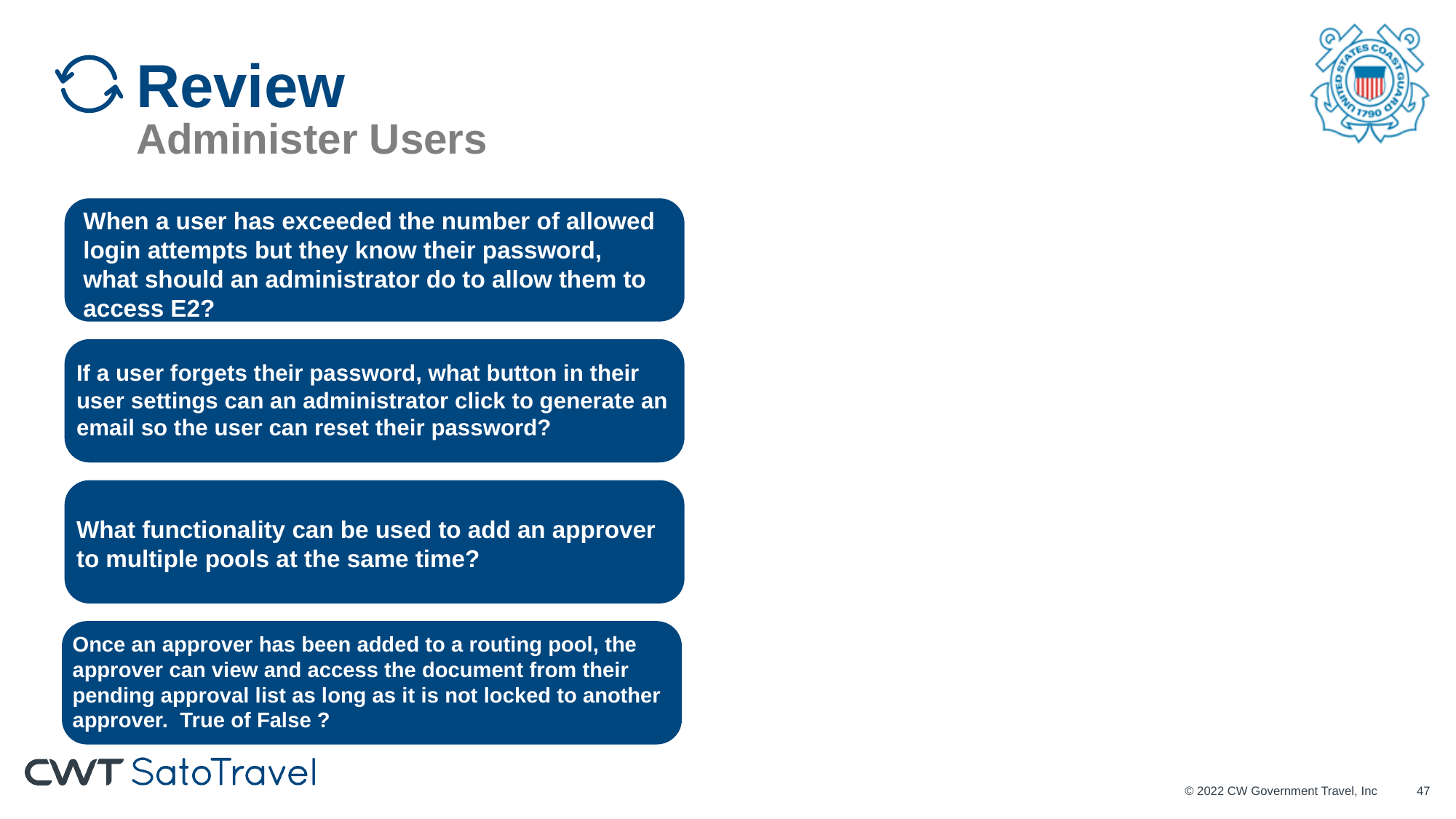

# Review Administer Users

 Unlock.  This will provide additional attempts for the user to log in.
If a user forgets their password, what button in their user settings can an administrator click to generate an email so the user can reset their password?

Initialize User.  This will send a new user email to the member.
Routing Pools – Edit Membership can be used to add or remove an approver from multiple pools at the same time.

Once an approver has been added to a routing pool, the approver can view and access the document from their pending approval list as long as it is not locked to another approver.  True of False ?

True, the document pending approval is immediately available to the added approver.
When a user has exceeded the number of allowed login attempts but they know their password, what should an administrator do to allow them to access E2?
What functionality can be used to add an approver to multiple pools at the same time?
© 2022 CW Government Travel, Inc
47